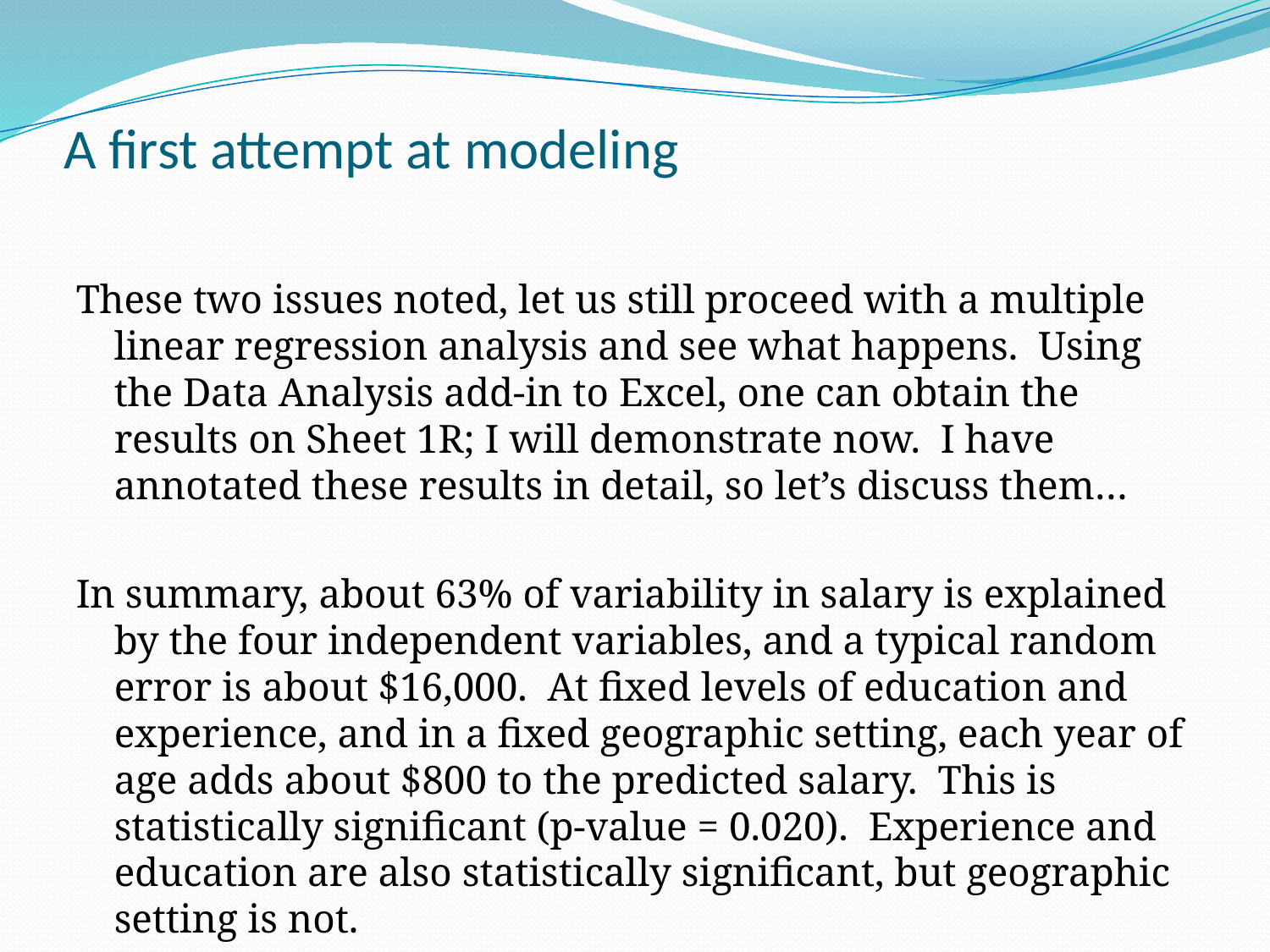

# A first attempt at modeling
These two issues noted, let us still proceed with a multiple linear regression analysis and see what happens.  Using the Data Analysis add-in to Excel, one can obtain the results on Sheet 1R; I will demonstrate now.  I have annotated these results in detail, so let’s discuss them…

In summary, about 63% of variability in salary is explained by the four independent variables, and a typical random error is about $16,000.  At fixed levels of education and experience, and in a fixed geographic setting, each year of age adds about $800 to the predicted salary.  This is statistically significant (p-value = 0.020).  Experience and education are also statistically significant, but geographic setting is not.